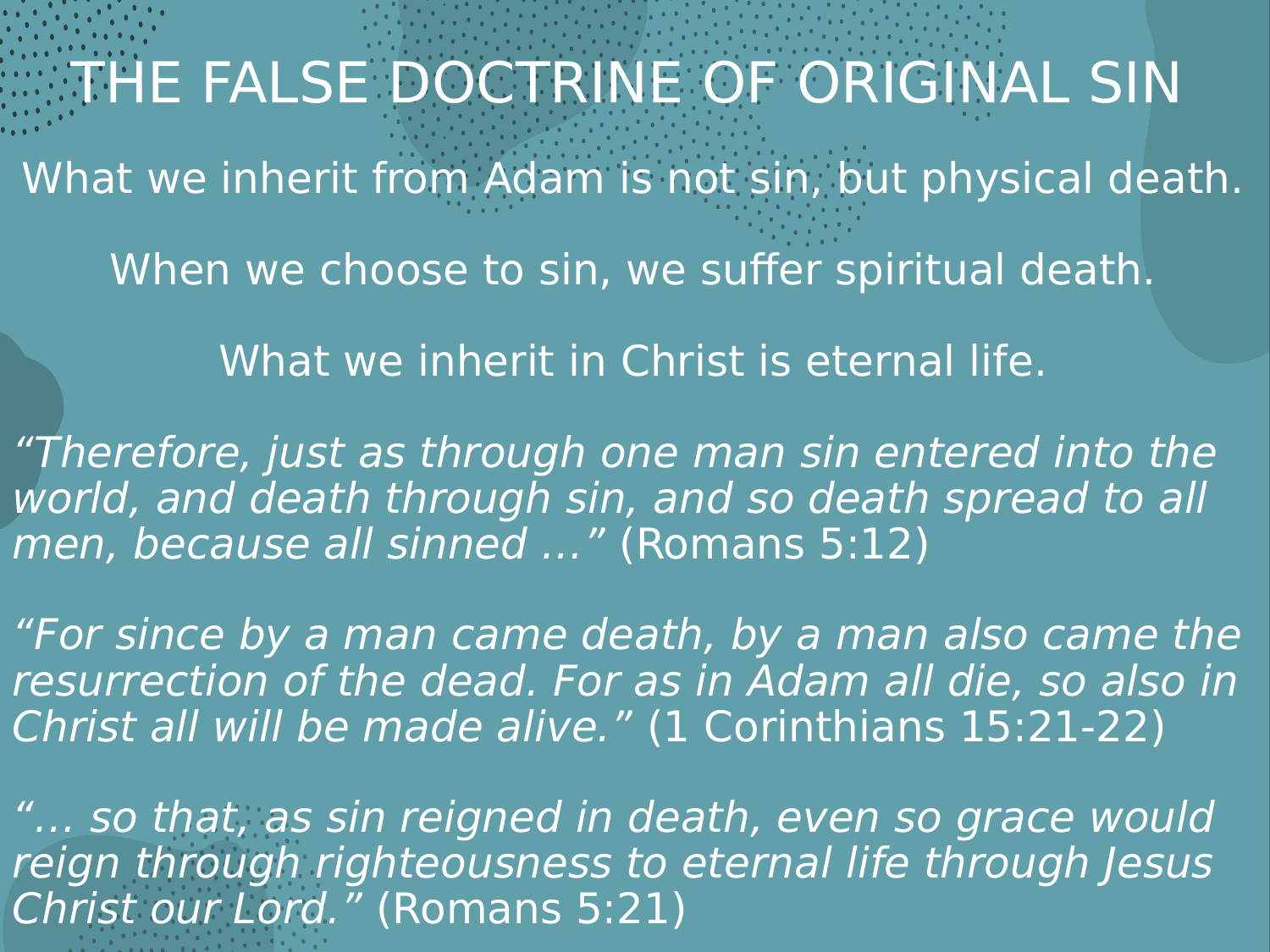

# THE FALSE DOCTRINE OF ORIGINAL SIN
What we inherit from Adam is not sin, but physical death.

When we choose to sin, we suffer spiritual death.

What we inherit in Christ is eternal life.

“Therefore, just as through one man sin entered into the world, and death through sin, and so death spread to all men, because all sinned …” (Romans 5:12)

“For since by a man came death, by a man also came the resurrection of the dead. For as in Adam all die, so also in Christ all will be made alive.” (1 Corinthians 15:21-22)

“… so that, as sin reigned in death, even so grace would reign through righteousness to eternal life through Jesus Christ our Lord.” (Romans 5:21)